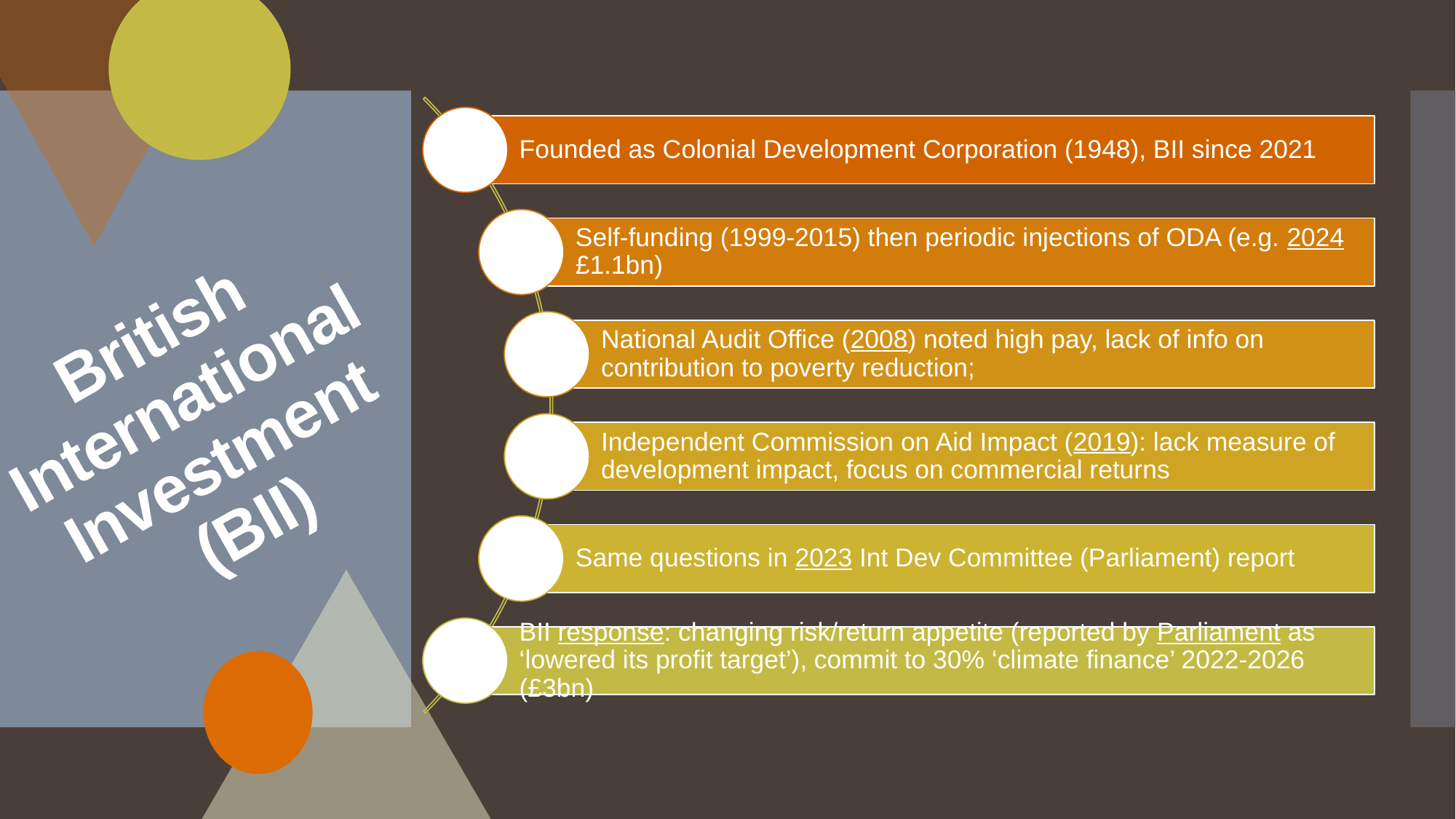

Founded as Colonial Development Corporation (1948), BII since 2021
Self-funding (1999-2015) then periodic injections of ODA (e.g. 2024 £1.1bn)
National Audit Office (2008) noted high pay, lack of info on contribution to poverty reduction;
Independent Commission on Aid Impact (2019): lack measure of development impact, focus on commercial returns
Same questions in 2023 Int Dev Committee (Parliament) report
BII response: changing risk/return appetite (reported by Parliament as ‘lowered its profit target’), commit to 30% ‘climate finance’ 2022-2026 (£3bn)
# British International Investment (BII)